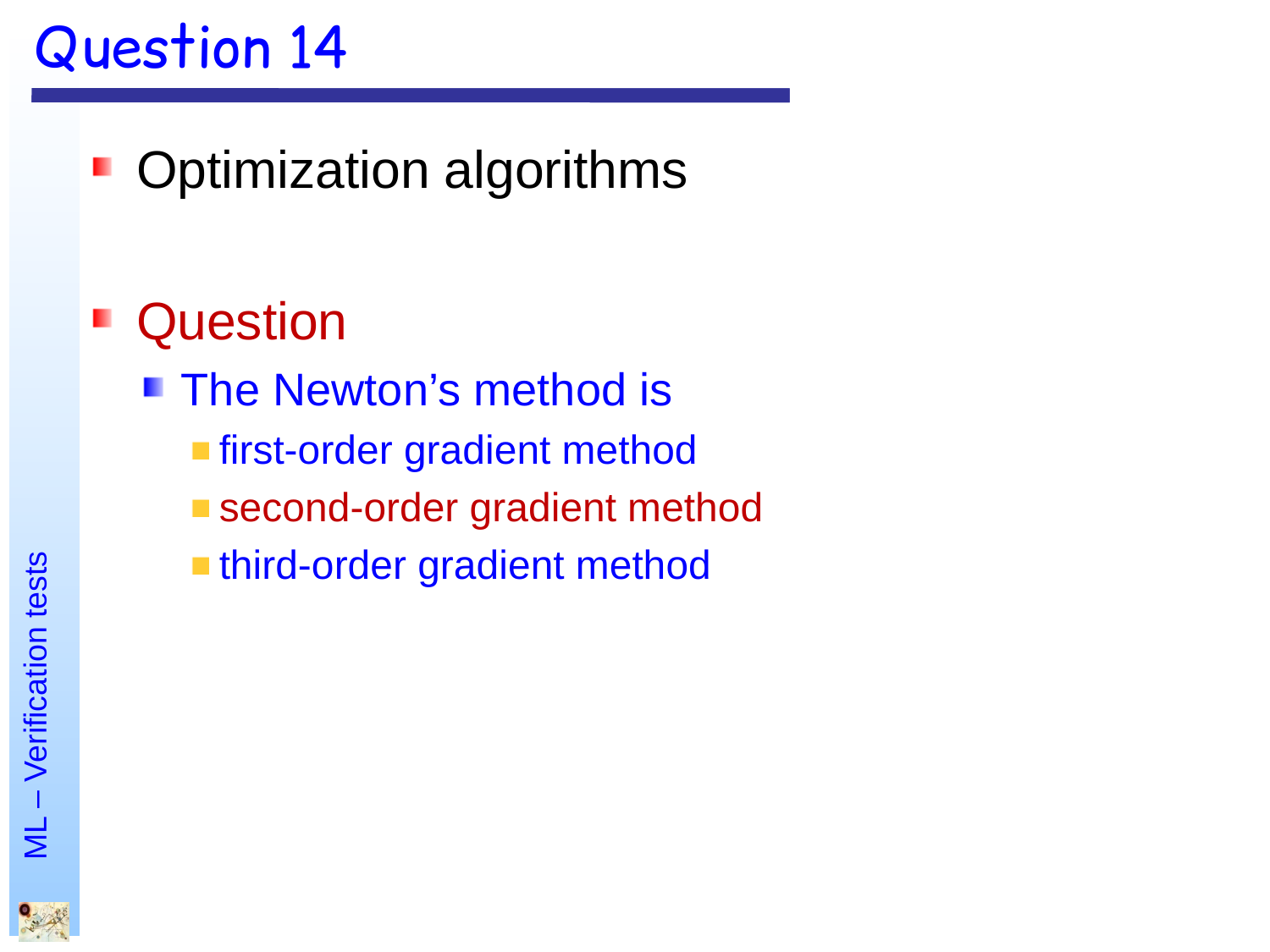

# Question 14

Optimization algorithms

Question
The Newton’s method is
first-order gradient method
second-order gradient method
third-order gradient method